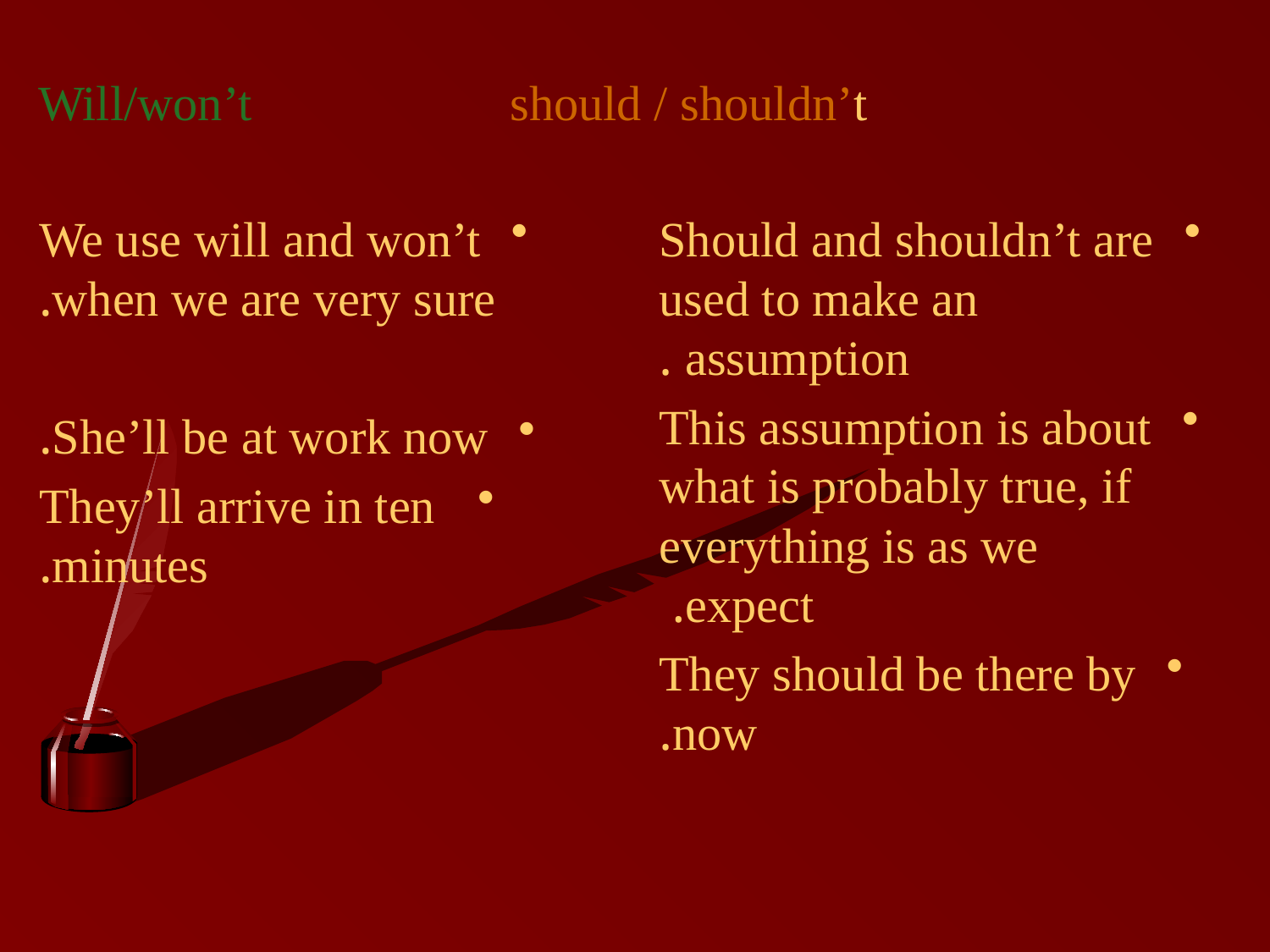

# Will/won’t                     should / shouldn’t
We use will and won’t when we are very sure.

She’ll be at work now.
They’ll arrive in ten  minutes.
Should and shouldn’t are used to make an   assumption .
This assumption is about what is probably true, if everything is as we expect.
They should be there by now.